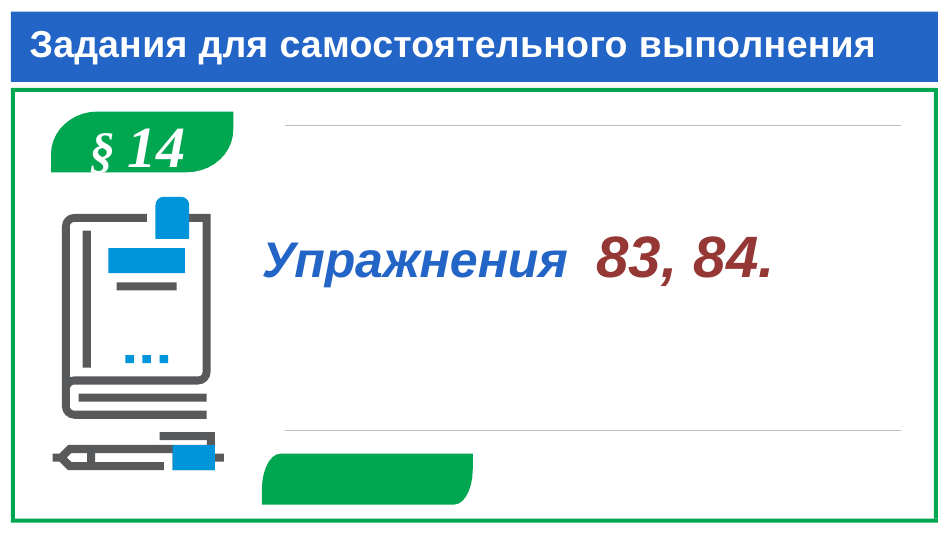

# Задания для самостоятельного выполнения
§ 14

Упражнения  83, 84.